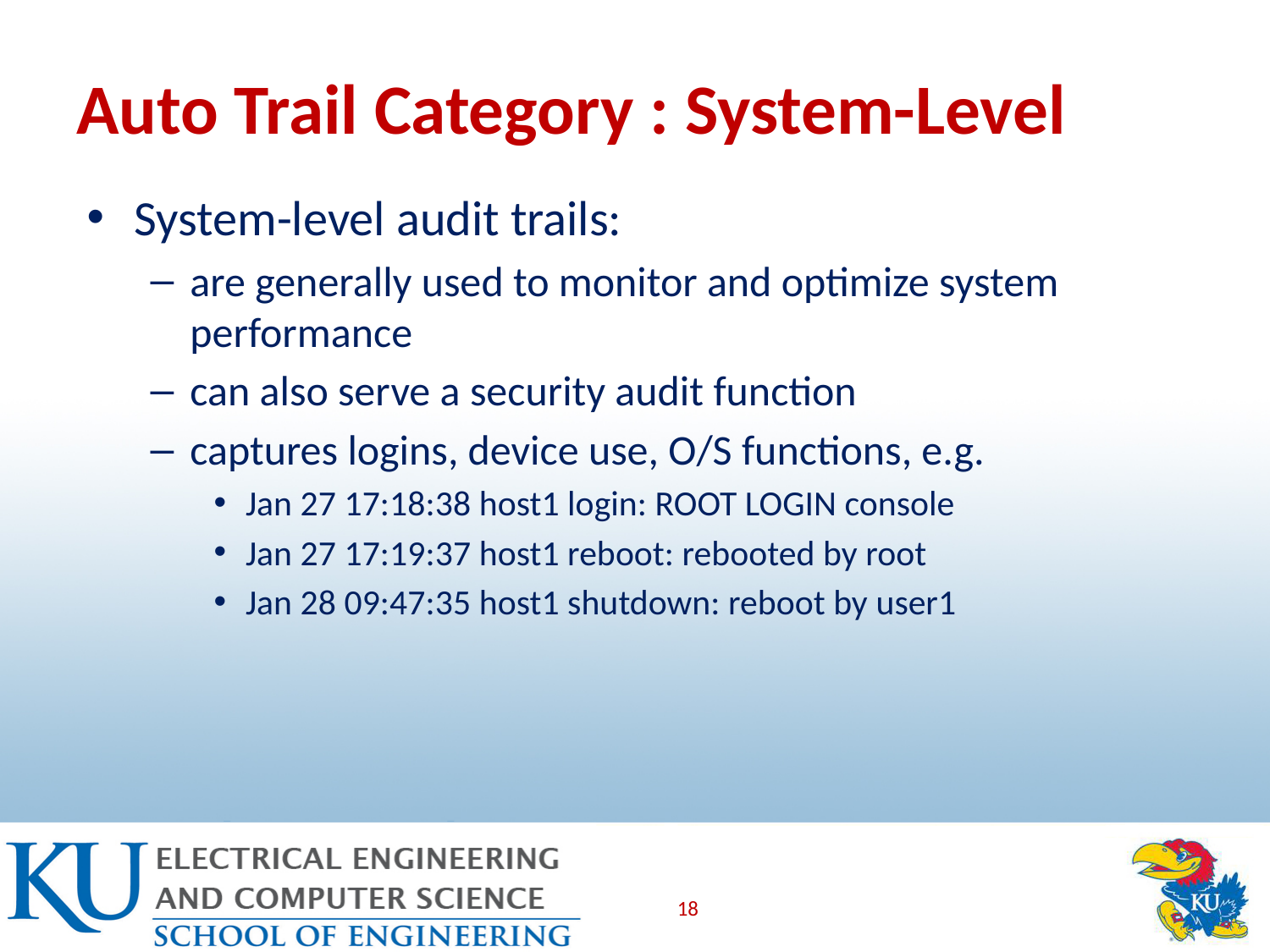

# Auto Trail Category : System-Level
System-level audit trails:
are generally used to monitor and optimize system performance
can also serve a security audit function
captures logins, device use, O/S functions, e.g.
Jan 27 17:18:38 host1 login: ROOT LOGIN console
Jan 27 17:19:37 host1 reboot: rebooted by root
Jan 28 09:47:35 host1 shutdown: reboot by user1
18